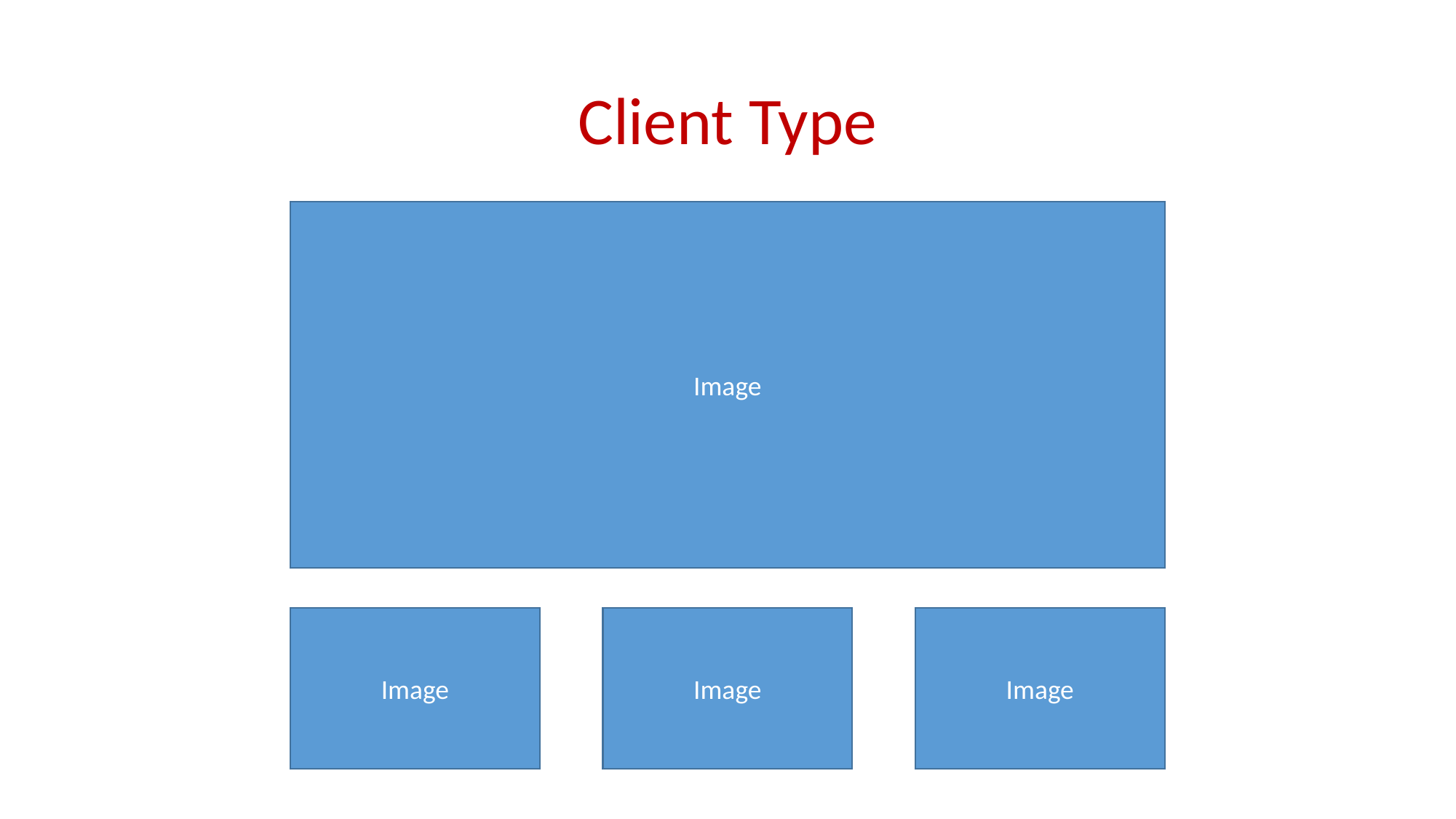

# Client Type
Image
Image
Image
Image